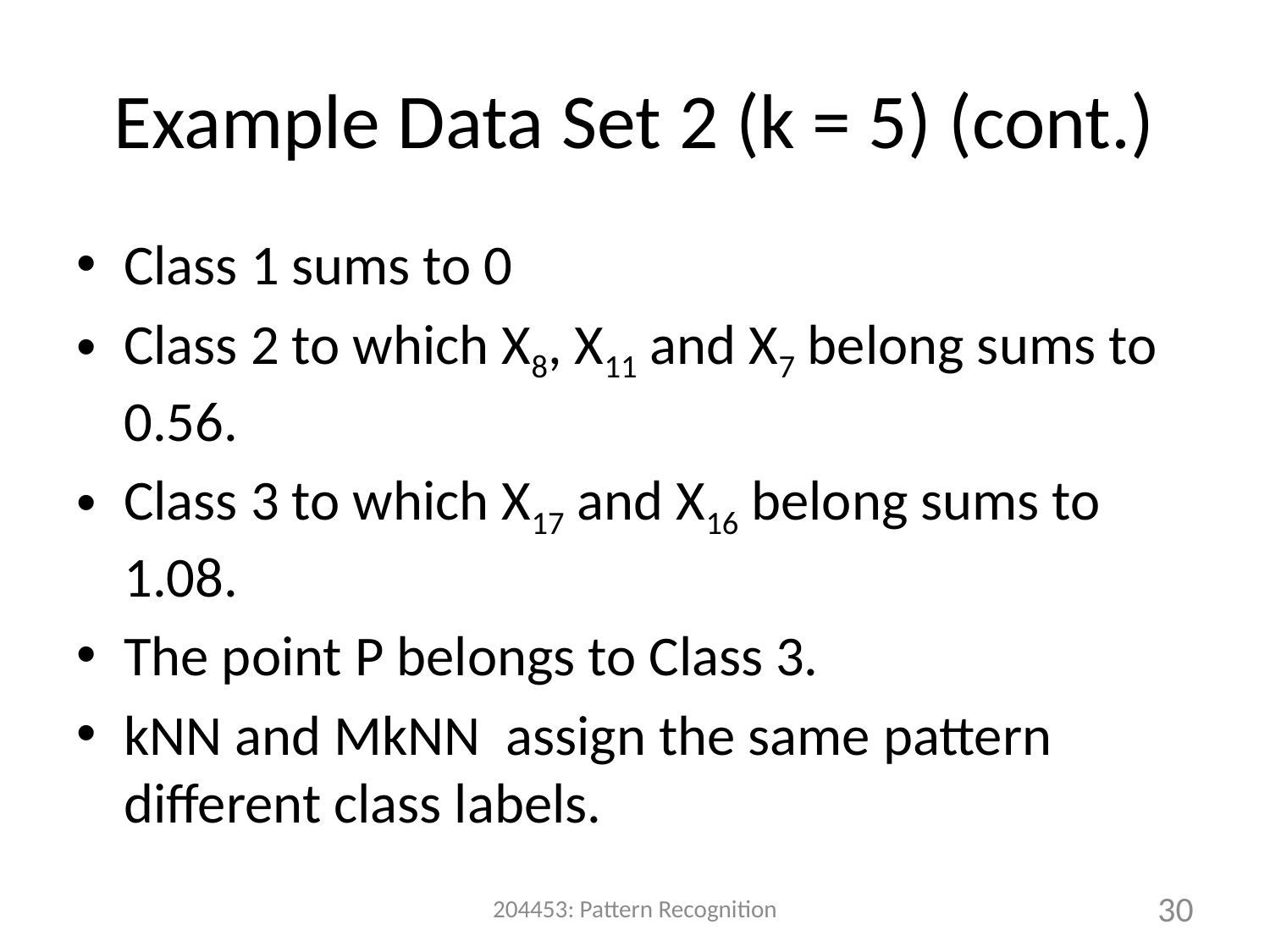

# Example Data Set 2 (k = 5) (cont.)
Class 1 sums to 0
Class 2 to which X8, X11 and X7 belong sums to 0.56.
Class 3 to which X17 and X16 belong sums to 1.08.
The point P belongs to Class 3.
kNN and MkNN  assign the same pattern different class labels.
204453: Pattern Recognition
30